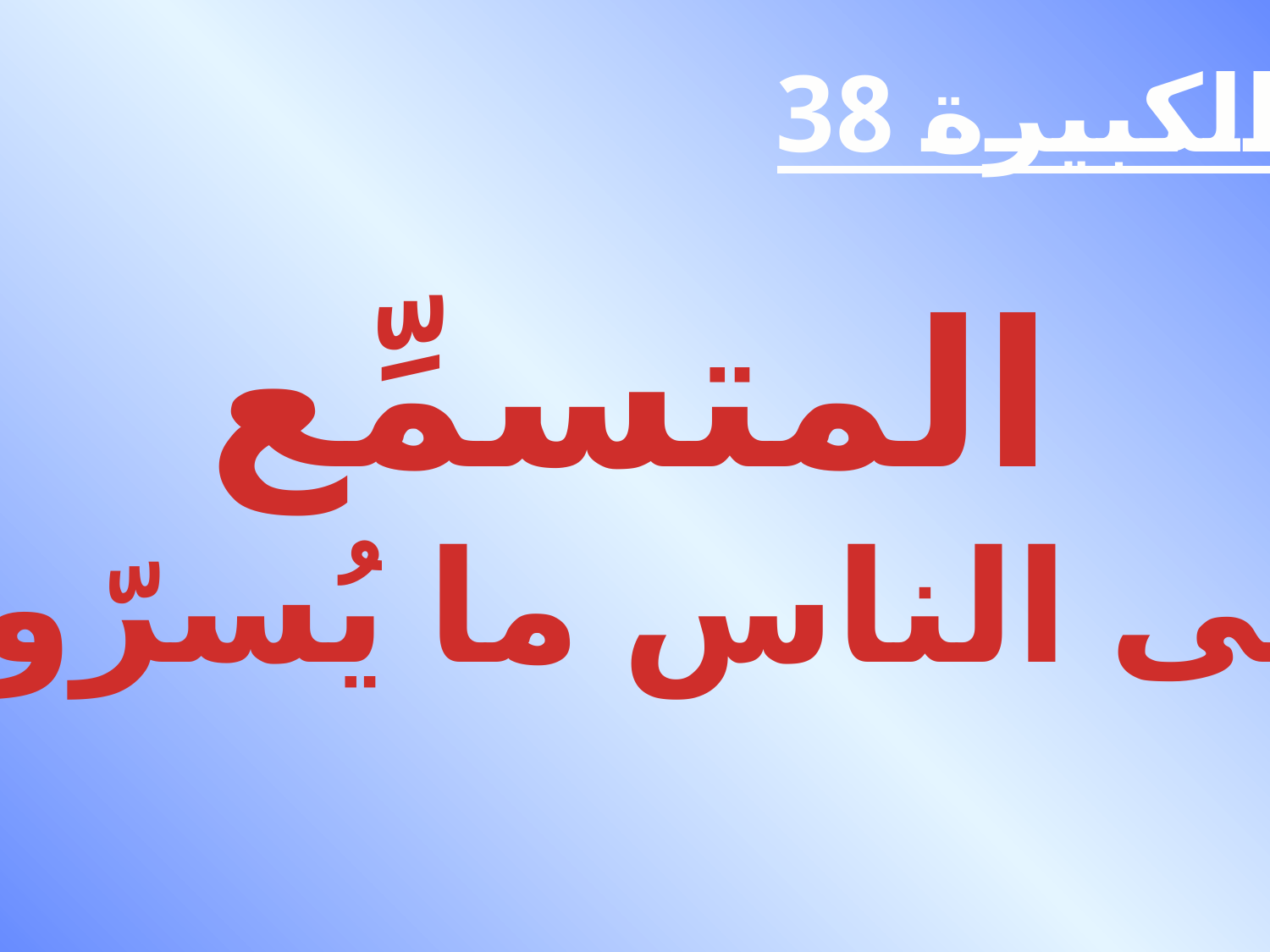

الكبيرة 38
المتسمِّع
على الناس ما يُسرّونه
#